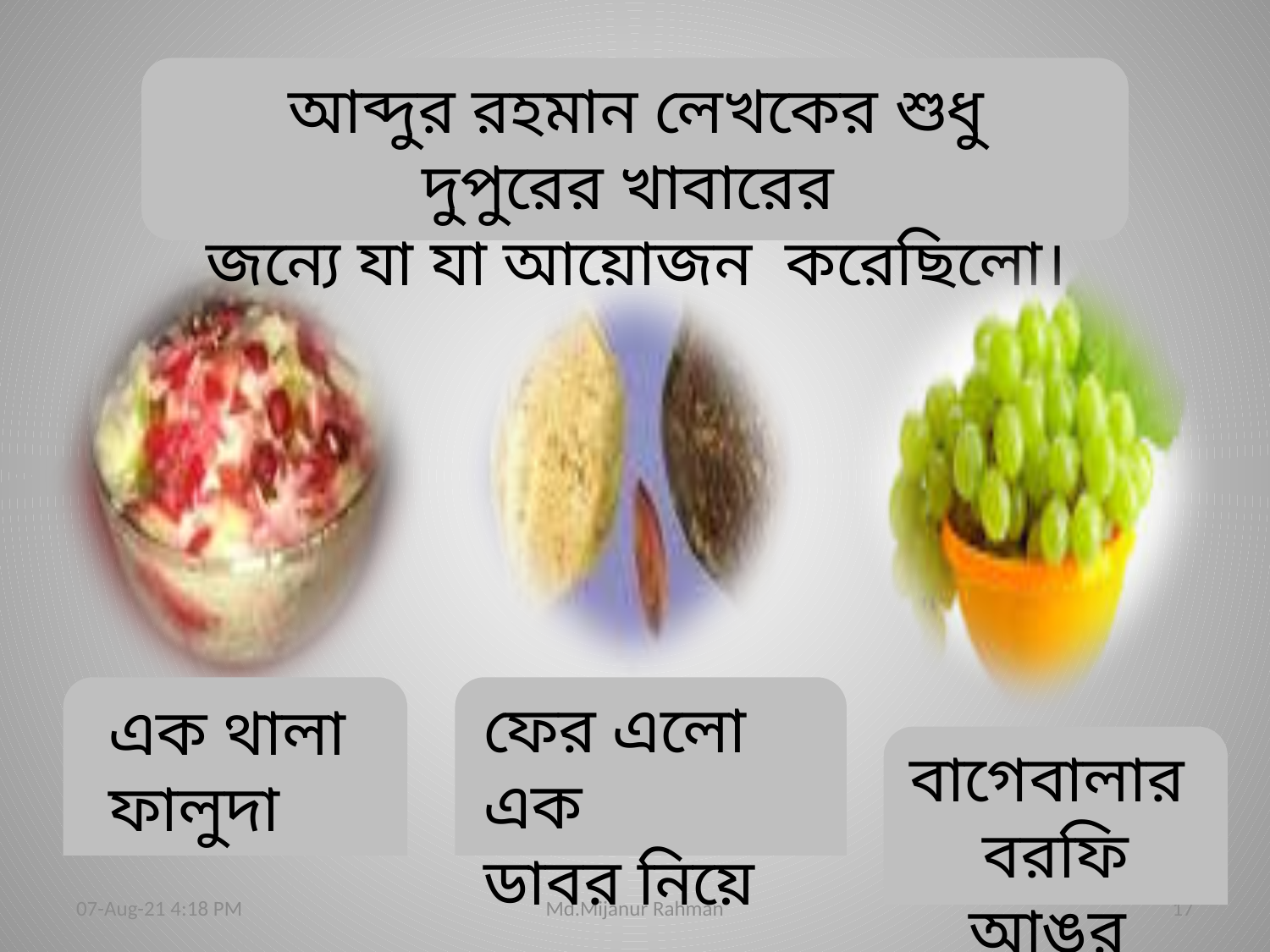

আব্দুর রহমান লেখকের শুধু দুপুরের খাবারের
জন্যে যা যা আয়োজন  করেছিলো।

এক থালা
ফালুদা

ফের এলো এক
ডাবর নিয়ে

বাগেবালার
বরফি আঙুর
07-Aug-21 4:18 PM
Md.Mijanur Rahman
17